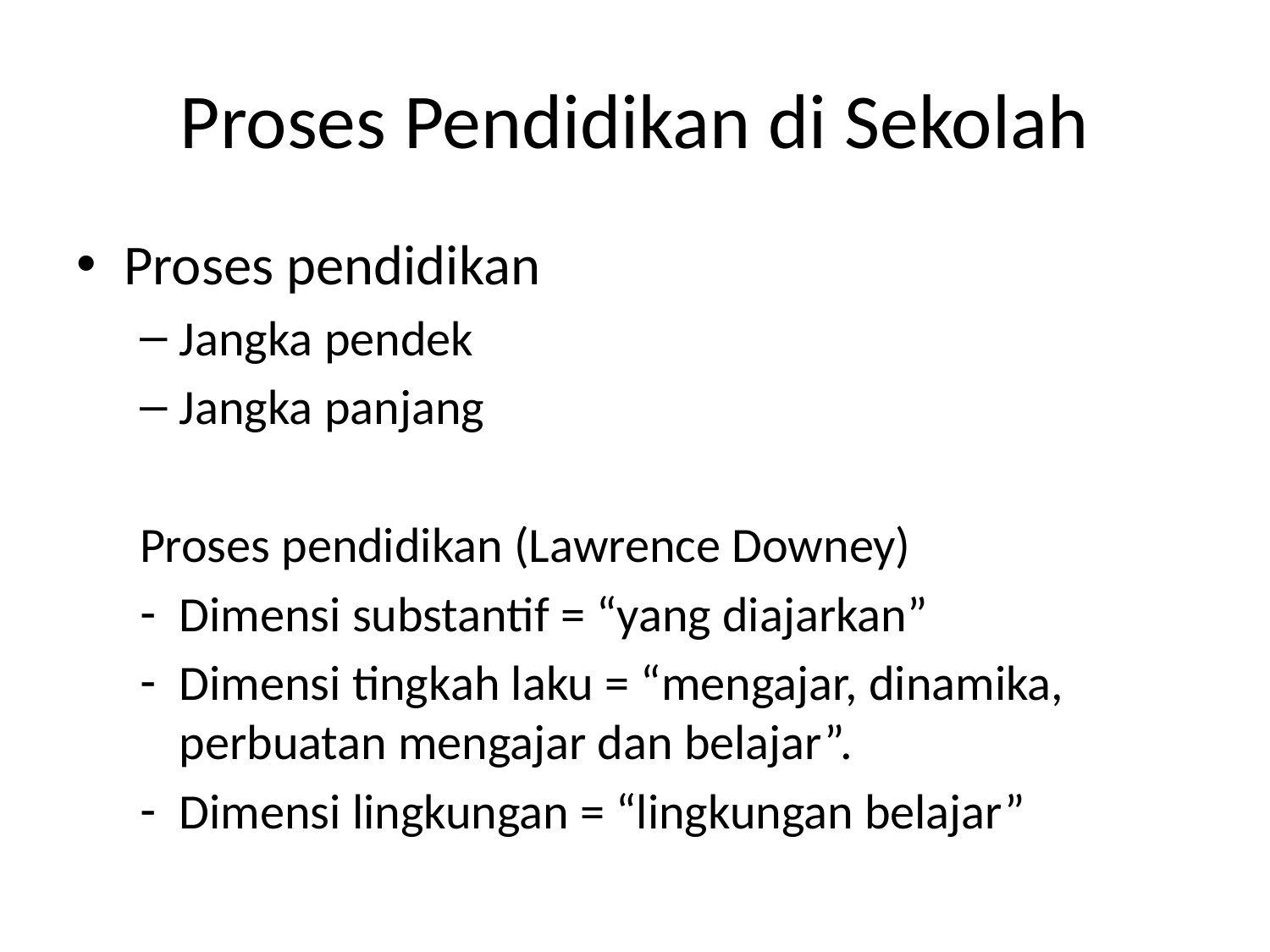

# Proses Pendidikan di Sekolah
Proses pendidikan
Jangka pendek
Jangka panjang

Proses pendidikan (Lawrence Downey)
Dimensi substantif = “yang diajarkan”
Dimensi tingkah laku = “mengajar, dinamika, perbuatan mengajar dan belajar”.
Dimensi lingkungan = “lingkungan belajar”